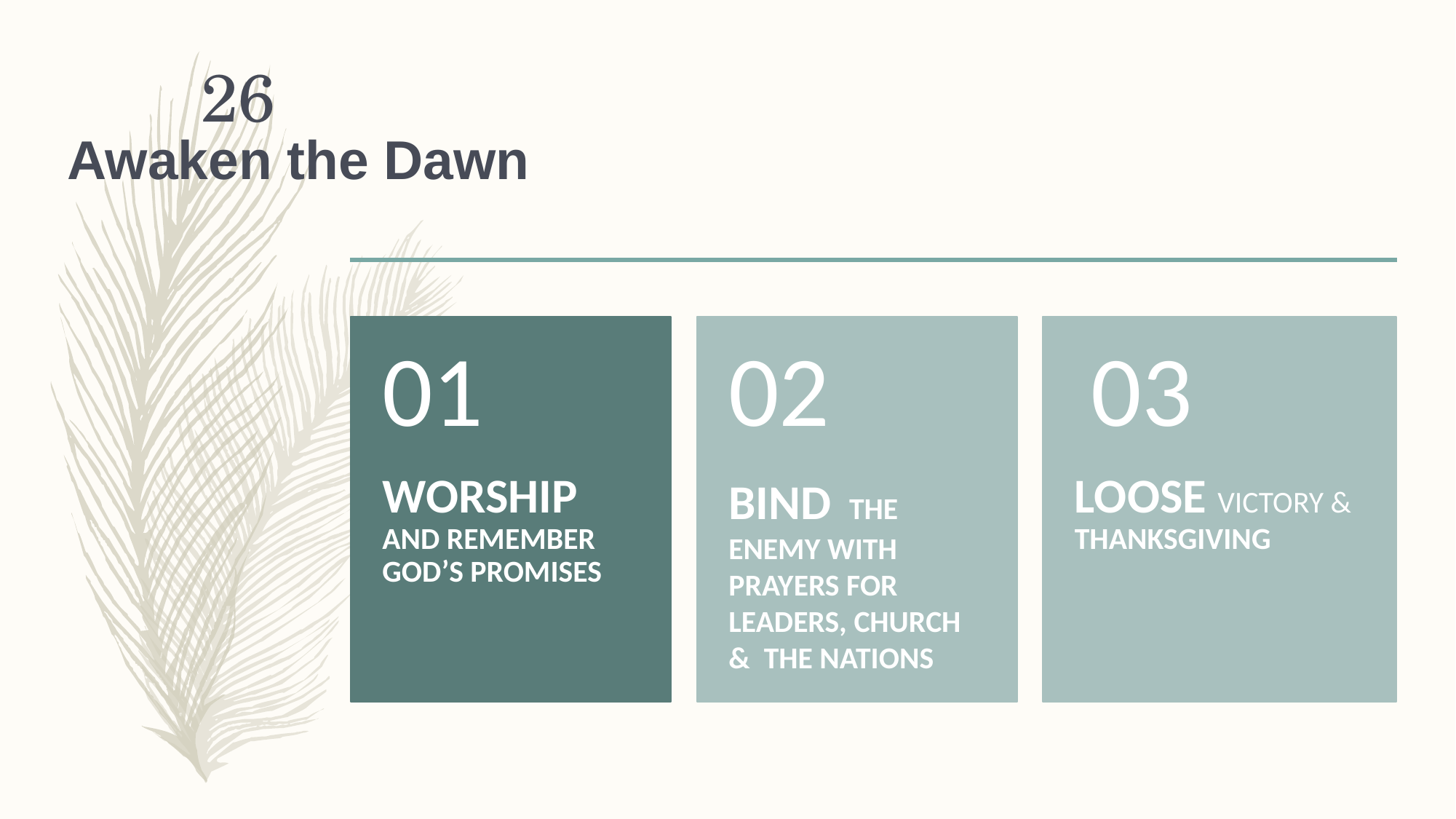

26
# Awaken the Dawn
WORSHIP and REMEMBER God’s promises
01
Bind  the enemy with
Prayers for LEADERS, CHURCH &  the nations
02
loose Victory & Thanksgiving
03